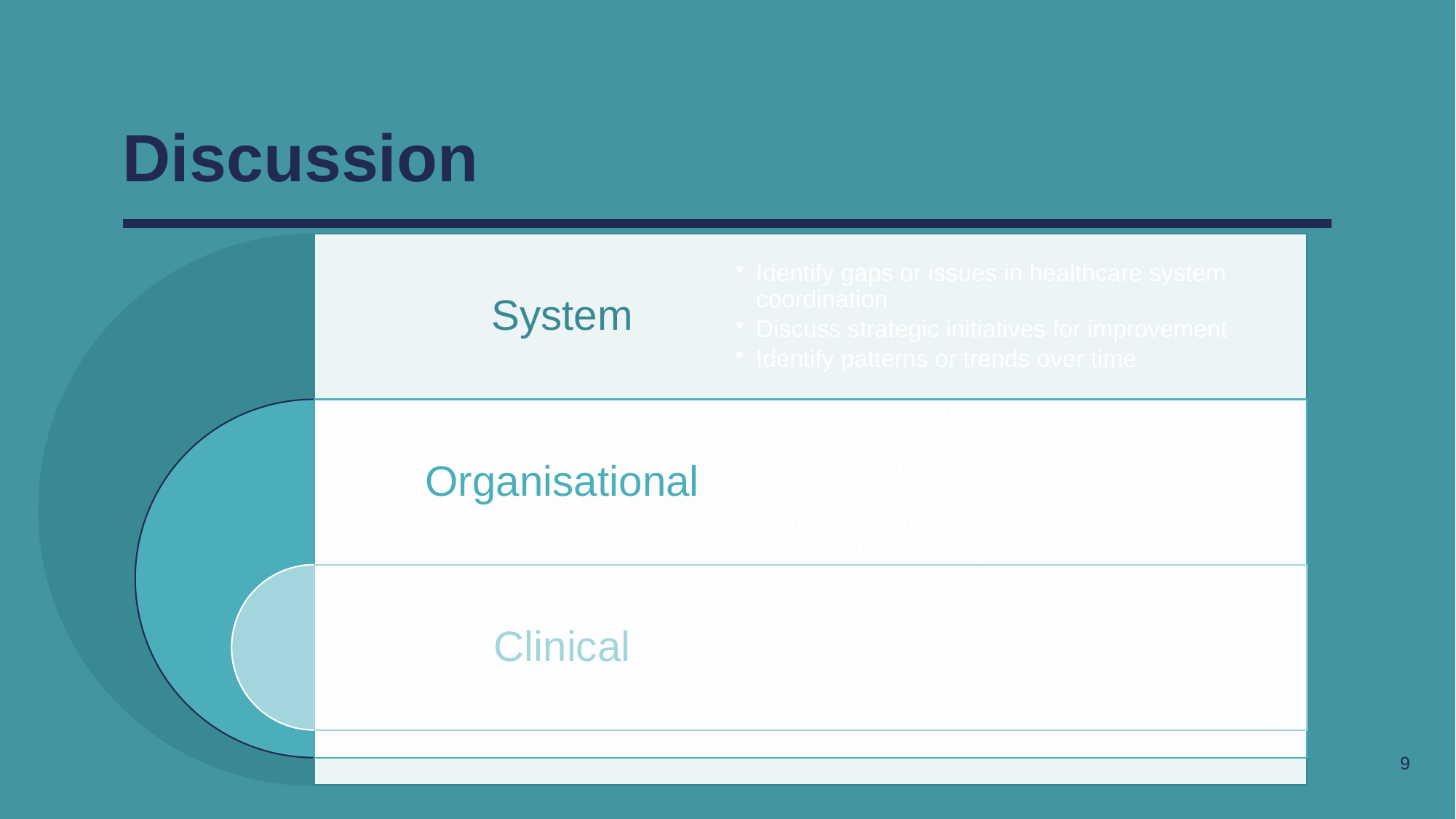

# Discussion
System
Organisational
Clinical
Identify gaps or issues in healthcare system coordination
Discuss strategic initiatives for improvement
Identify patterns or trends over time
Discuss gaps or limitations in organisational policies and procedures
Understand the contribution of education and awareness of risk management
Reflect on multi-service communication or collaborative care impact on incident
Identify clinical practices or improvements that can inform current practice
Knowledge translation activities to decrease duplication of incidents elsewhere through assessing training and competency gaps
9